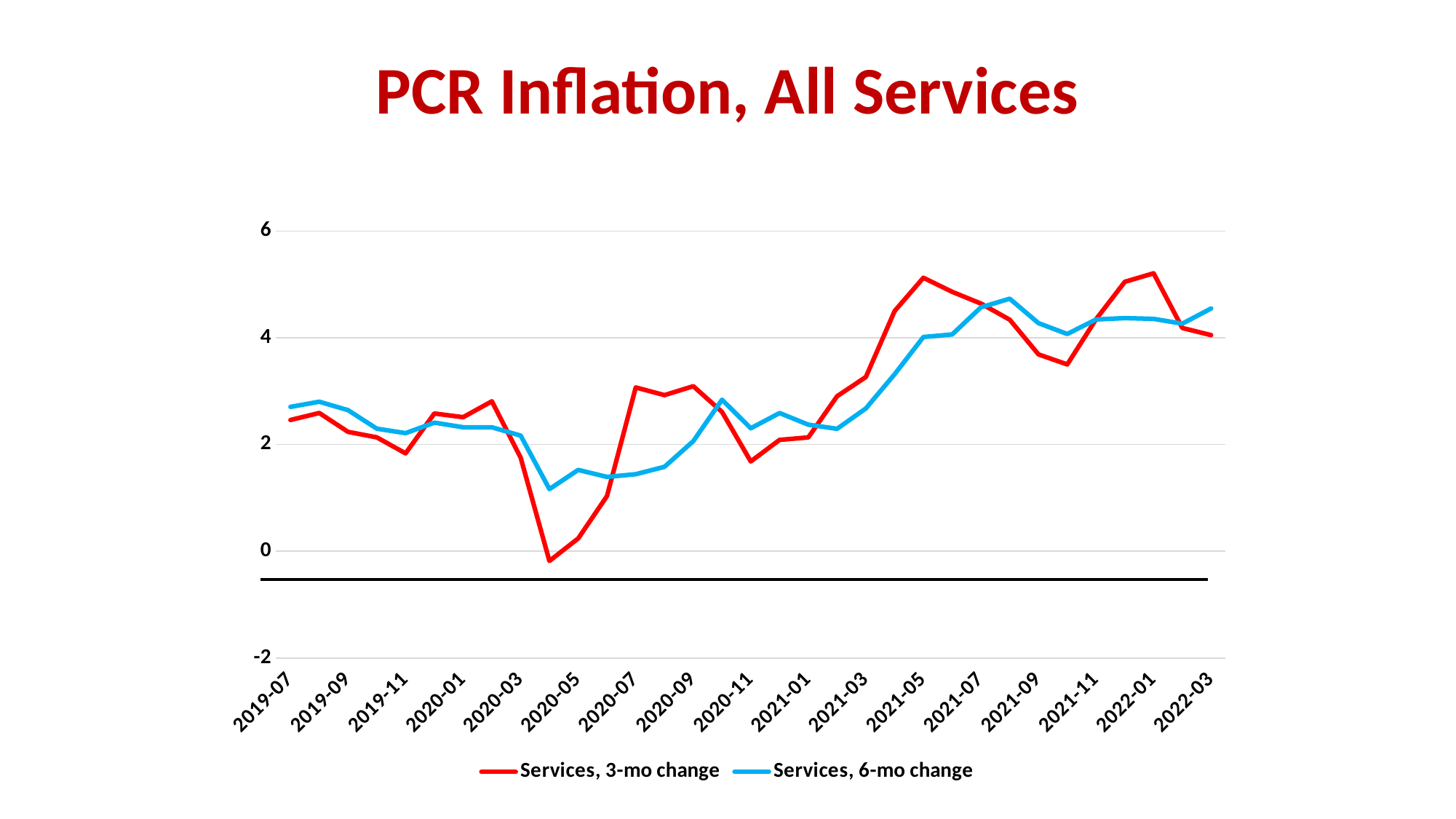

# PCR Inflation, All Services

### Chart

| Category | Services, 3-mo change | Services, 6-mo change |
|---|---|---|
| 2019-07 | 2.4605423472356462 | 2.706696664771963 |
| 2019-08 | 2.5923660317836448 | 2.8030839273743546 |
| 2019-09 | 2.238777060306287 | 2.6451049790743837 |
| 2019-10 | 2.135573093264221 | 2.2980577202499664 |
| 2019-11 | 1.83568599283012 | 2.2140260123068507 |
| 2019-12 | 2.5821853851102134 | 2.4104812227082775 |
| 2020-01 | 2.512900274092378 | 2.324236683678312 |
| 2020-02 | 2.811384549904564 | 2.323535271367284 |
| 2020-03 | 1.7545650097882288 | 2.168375197449223 |
| 2020-04 | -0.18088483136755626 | 1.1660077213624334 |
| 2020-05 | 0.24063166535955913 | 1.5260081076320338 |
| 2020-06 | 1.0343941632031255 | 1.394479586495666 |
| 2020-07 | 3.070622358442312 | 1.444868763537387 |
| 2020-08 | 2.9260994080868787 | 1.5833655367232073 |
| 2020-09 | 3.0938427072218766 | 2.0641184352125275 |
| 2020-10 | 2.611442581238759 | 2.841032469840514 |
| 2020-11 | 1.6846728997197544 | 2.3053861539033087 |
| 2020-12 | 2.0877270030272204 | 2.5907848551245465 |
| 2021-01 | 2.134779153278606 | 2.3731108672586743 |
| 2021-02 | 2.9058009081306757 | 2.295236903925228 |
| 2021-03 | 3.2663137953275565 | 2.6770203991773727 |
| 2021-04 | 4.5021752582833665 | 3.318477205781028 |
| 2021-05 | 5.124745835687278 | 4.015273371908976 |
| 2021-06 | 4.861280732865746 | 4.063797264096648 |
| 2021-07 | 4.6415811706624615 | 4.571878214472905 |
| 2021-08 | 4.3400646319714475 | 4.732405233829351 |
| 2021-09 | 3.689826273613421 | 4.275553503239587 |
| 2021-10 | 3.5010954544181656 | 4.071338312540319 |
| 2021-11 | 4.347332304719017 | 4.343698468345238 |
| 2021-12 | 5.049317872795101 | 4.369572073204229 |
| 2022-01 | 5.2089875918547515 | 4.355041523136458 |
| 2022-02 | 4.184626402044247 | 4.265979353381655 |
| 2022-03 | 4.050882012427491 | 4.550099942611251 |